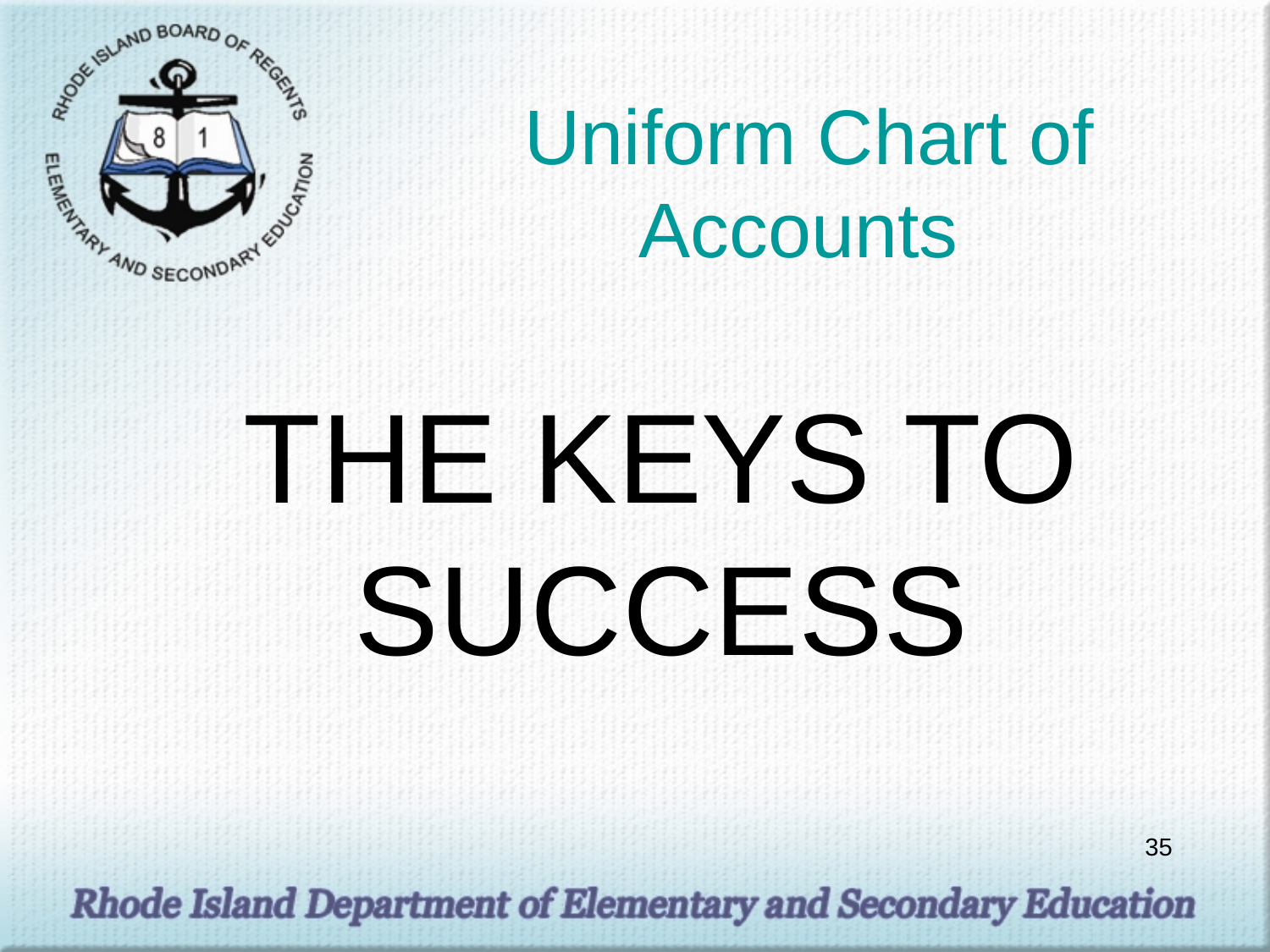

# Uniform Chart of Accounts
THE KEYS TO SUCCESS
35